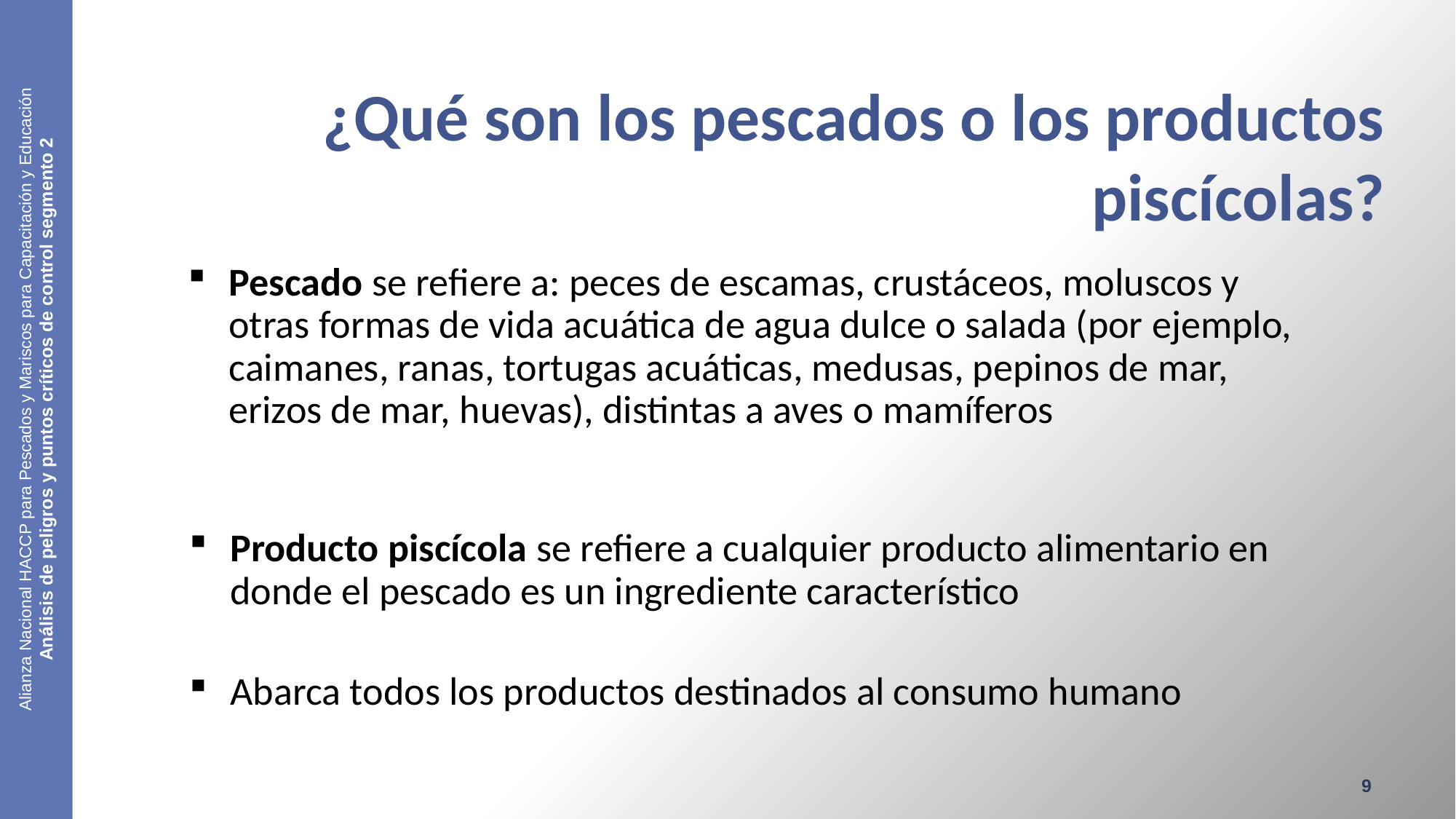

# ¿Qué son los pescados o los productos piscícolas?
Pescado se refiere a: peces de escamas, crustáceos, moluscos y otras formas de vida acuática de agua dulce o salada (por ejemplo, caimanes, ranas, tortugas acuáticas, medusas, pepinos de mar, erizos de mar, huevas), distintas a aves o mamíferos

Alianza Nacional HACCP para Pescados y Mariscos para Capacitación y Educación
Análisis de peligros y puntos críticos de control segmento 2
Producto piscícola se refiere a cualquier producto alimentario en donde el pescado es un ingrediente característico

Abarca todos los productos destinados al consumo humano
9